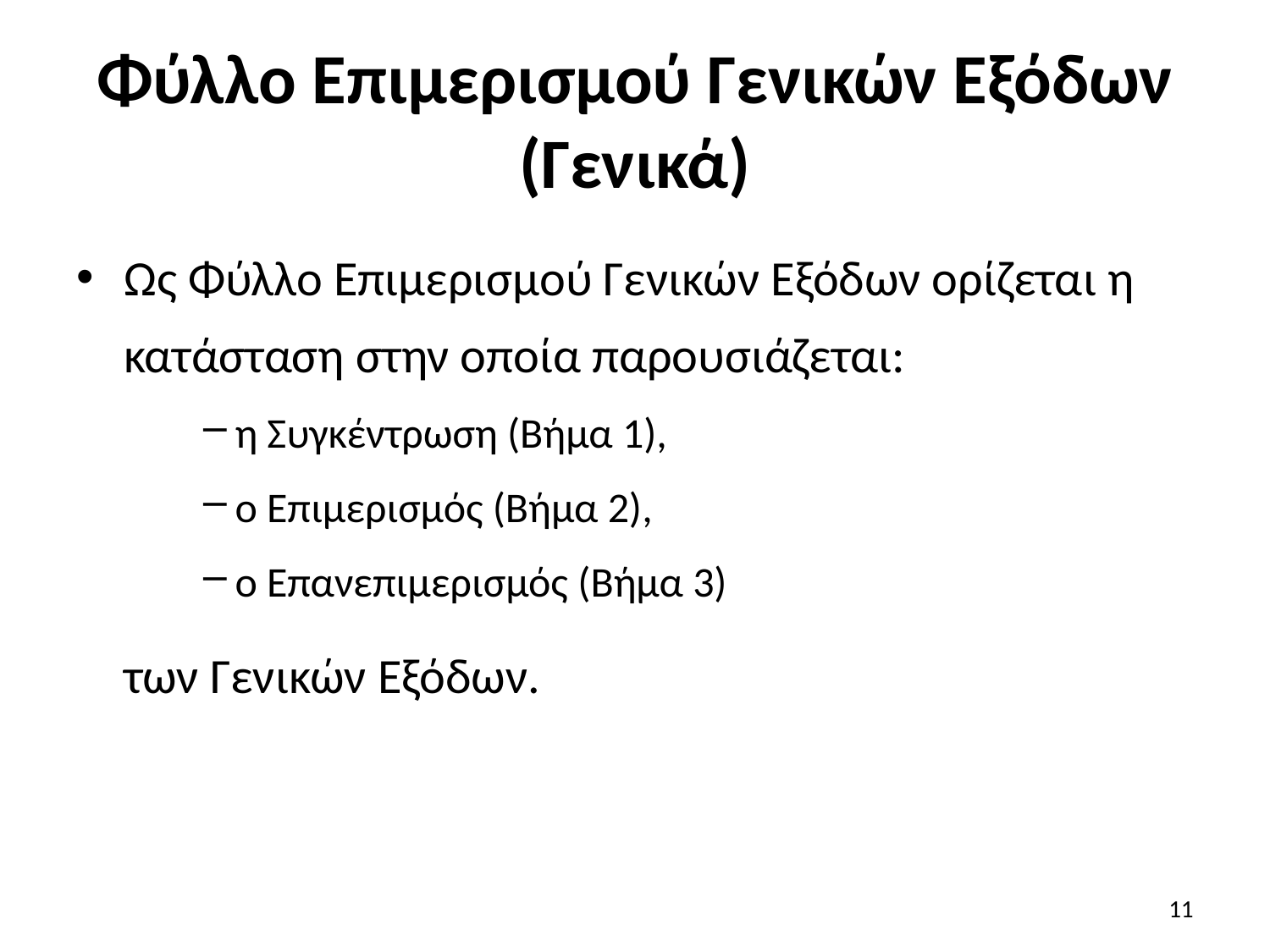

# Φύλλο Επιμερισμού Γενικών Εξόδων (Γενικά)
Ως Φύλλο Επιμερισμού Γενικών Εξόδων ορίζεται η κατάσταση στην οποία παρουσιάζεται:
η Συγκέντρωση (Βήμα 1),
ο Επιμερισμός (Βήμα 2),
ο Επανεπιμερισμός (Βήμα 3)
	των Γενικών Εξόδων.

11